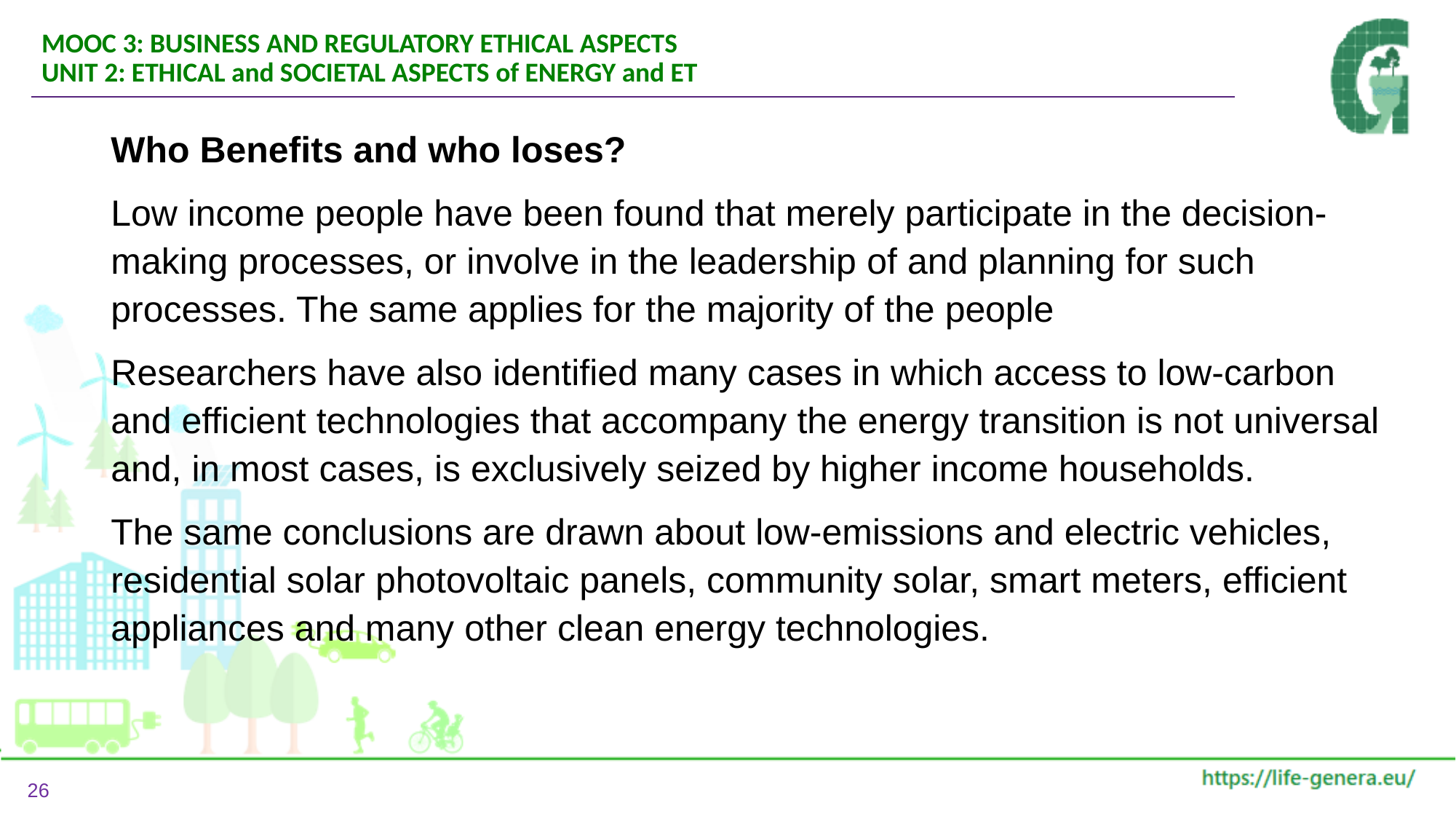

MOOC 3: BUSINESS AND REGULATORY ETHICAL ASPECTS
UNIT 2: ETHICAL and SOCIETAL ASPECTS of ENERGY and ET
Who Benefits and who loses?
Low income people have been found that merely participate in the decision-making processes, or involve in the leadership of and planning for such processes. The same applies for the majority of the people
Researchers have also identified many cases in which access to low-carbon and efficient technologies that accompany the energy transition is not universal and, in most cases, is exclusively seized by higher income households.
The same conclusions are drawn about low-emissions and electric vehicles, residential solar photovoltaic panels, community solar, smart meters, efficient appliances and many other clean energy technologies.
26